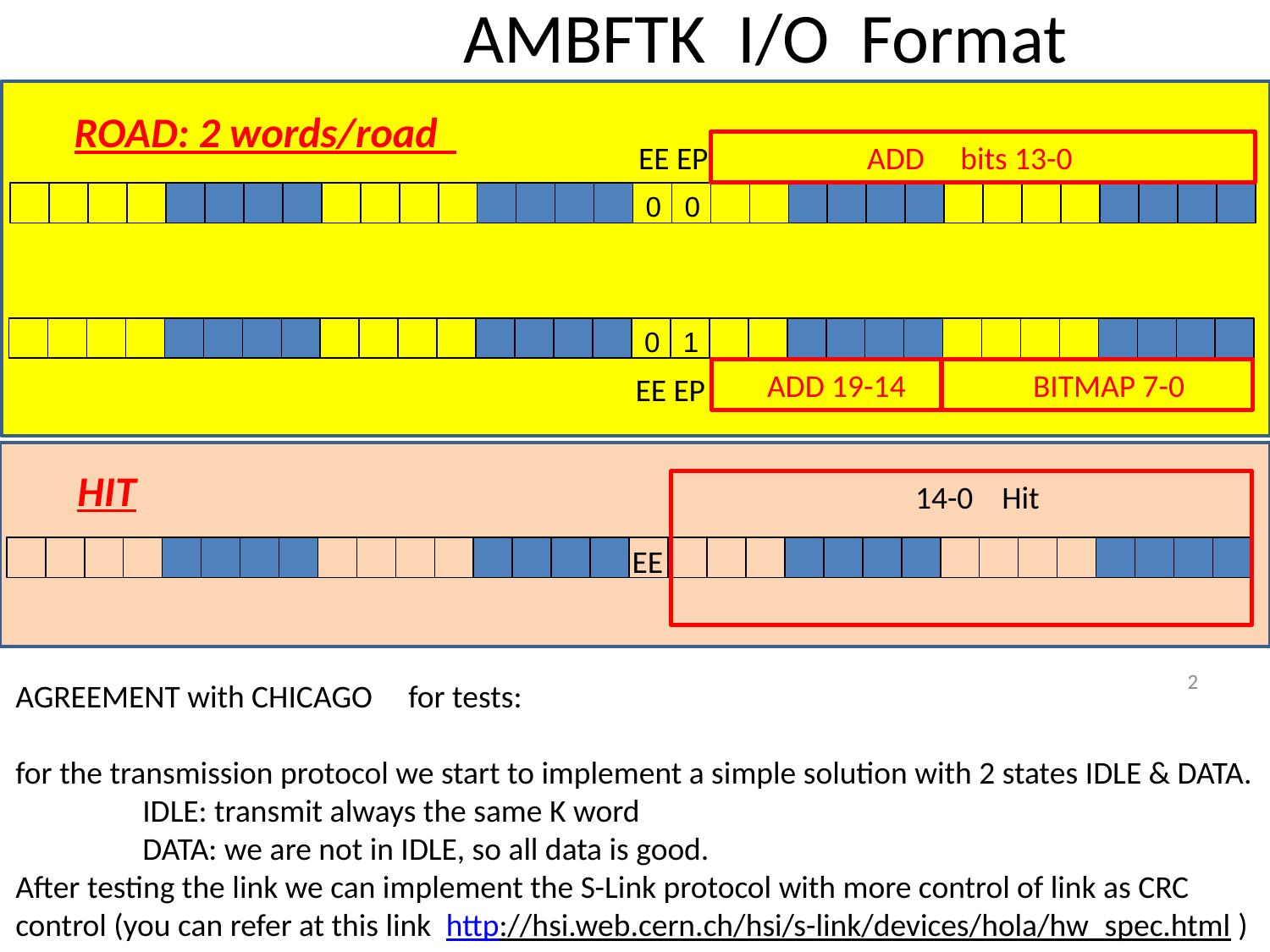

AMBFTK  I/O  Format

ROAD: 2 words/road
EE EP
                    ADD     bits 13-0

0
0

0
1

      ADD 19-14
           BITMAP 7-0
EE EP

HIT

14-0    Hit
EE

2
AGREEMENT with CHICAGO     for tests:

for the transmission protocol we start to implement a simple solution with 2 states IDLE & DATA.
	IDLE: transmit always the same K word
	DATA: we are not in IDLE, so all data is good.
After testing the link we can implement the S-Link protocol with more control of link as CRC control (you can refer at this link  http://hsi.web.cern.ch/hsi/s-link/devices/hola/hw_spec.html )